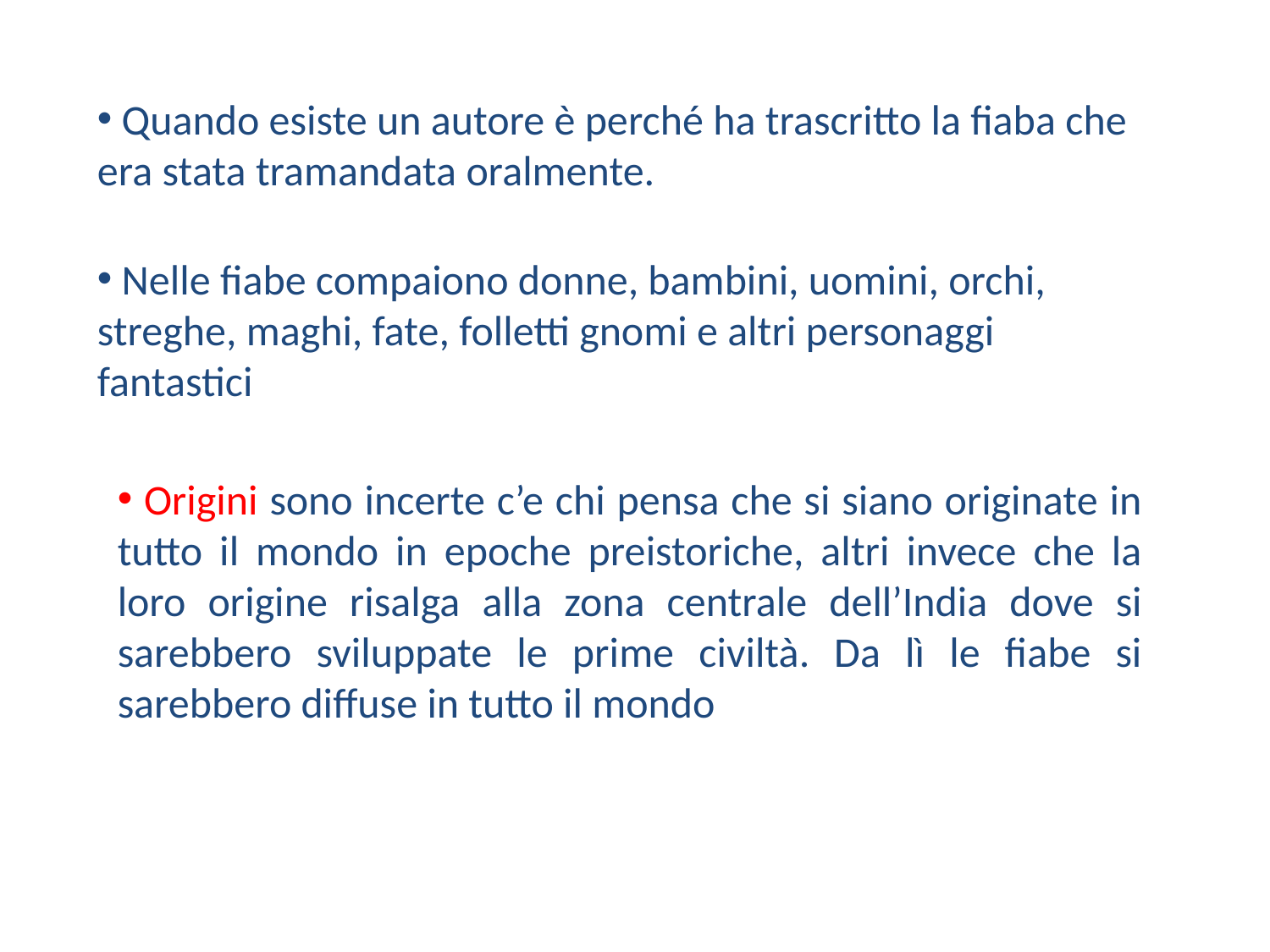

Quando esiste un autore è perché ha trascritto la fiaba che era stata tramandata oralmente.
 Nelle fiabe compaiono donne, bambini, uomini, orchi, streghe, maghi, fate, folletti gnomi e altri personaggi fantastici
 Origini sono incerte c’e chi pensa che si siano originate in tutto il mondo in epoche preistoriche, altri invece che la loro origine risalga alla zona centrale dell’India dove si sarebbero sviluppate le prime civiltà. Da lì le fiabe si sarebbero diffuse in tutto il mondo